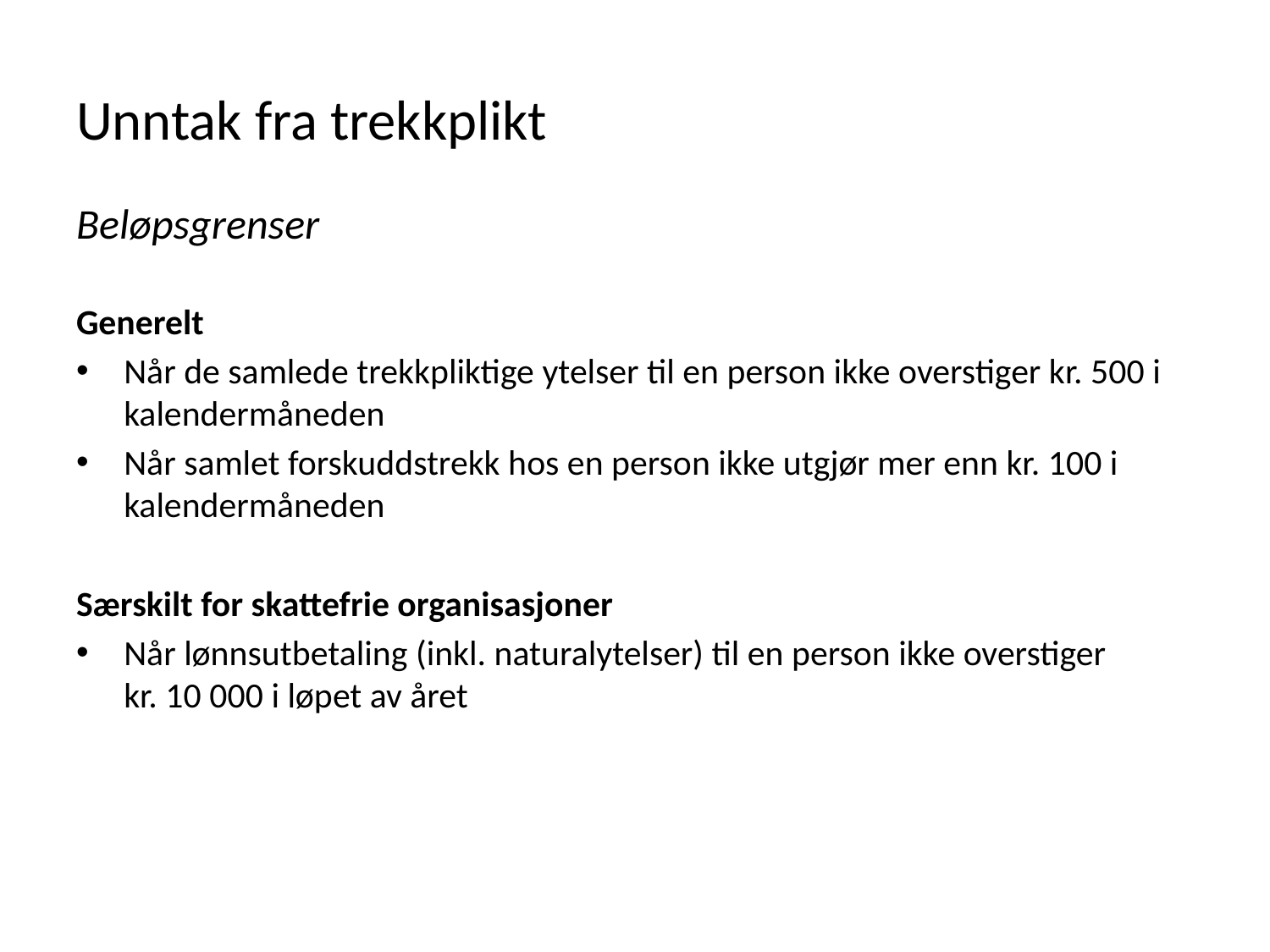

# Unntak fra trekkplikt
Beløpsgrenser

Generelt
Når de samlede trekkpliktige ytelser til en person ikke overstiger kr. 500 i kalendermåneden
Når samlet forskuddstrekk hos en person ikke utgjør mer enn kr. 100 i kalendermåneden

Særskilt for skattefrie organisasjoner
Når lønnsutbetaling (inkl. naturalytelser) til en person ikke overstiger            kr. 10 000 i løpet av året